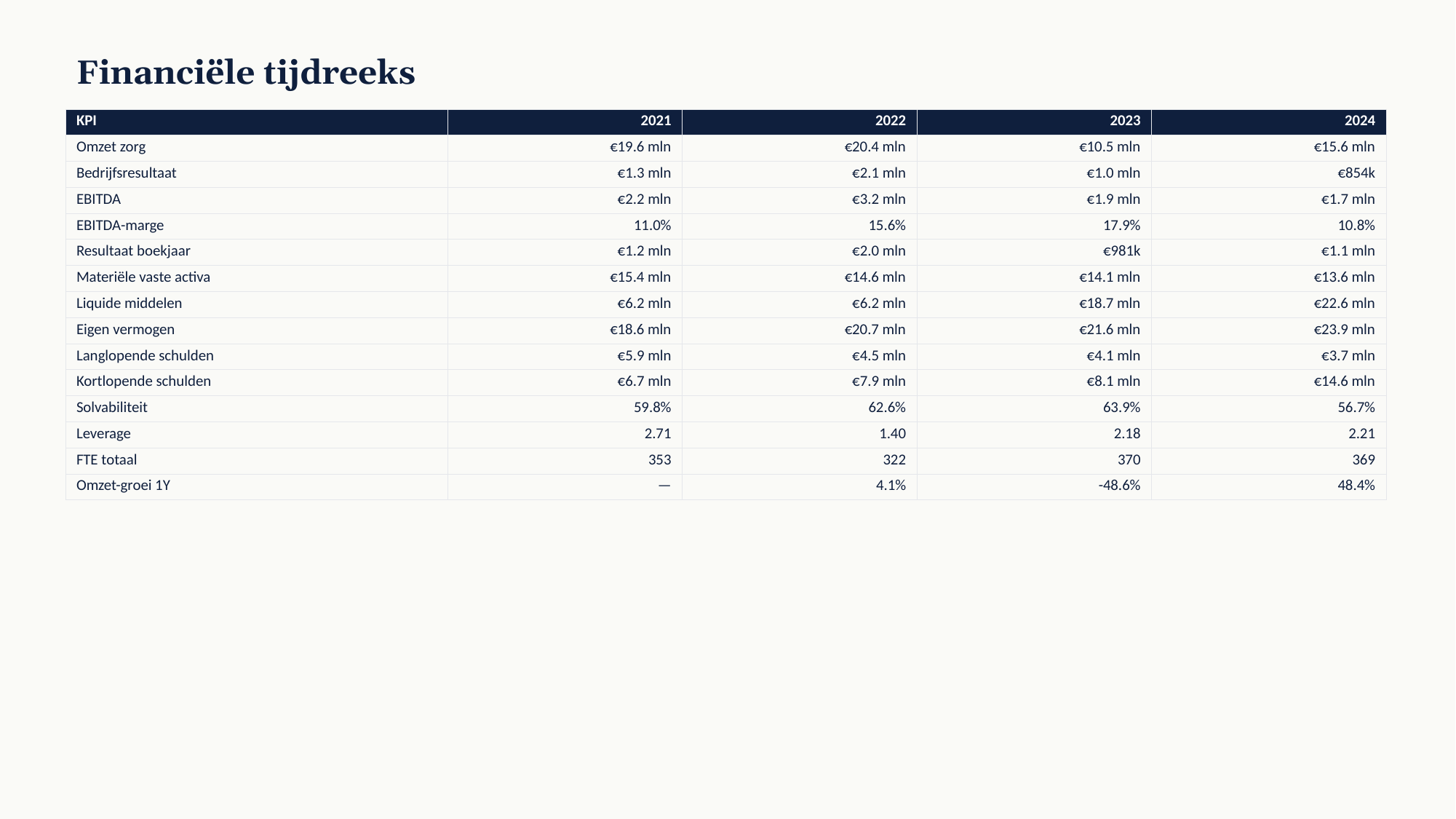

Financiële tijdreeks
| KPI | 2021 | 2022 | 2023 | 2024 |
| --- | --- | --- | --- | --- |
| Omzet zorg | €19.6 mln | €20.4 mln | €10.5 mln | €15.6 mln |
| Bedrijfsresultaat | €1.3 mln | €2.1 mln | €1.0 mln | €854k |
| EBITDA | €2.2 mln | €3.2 mln | €1.9 mln | €1.7 mln |
| EBITDA-marge | 11.0% | 15.6% | 17.9% | 10.8% |
| Resultaat boekjaar | €1.2 mln | €2.0 mln | €981k | €1.1 mln |
| Materiële vaste activa | €15.4 mln | €14.6 mln | €14.1 mln | €13.6 mln |
| Liquide middelen | €6.2 mln | €6.2 mln | €18.7 mln | €22.6 mln |
| Eigen vermogen | €18.6 mln | €20.7 mln | €21.6 mln | €23.9 mln |
| Langlopende schulden | €5.9 mln | €4.5 mln | €4.1 mln | €3.7 mln |
| Kortlopende schulden | €6.7 mln | €7.9 mln | €8.1 mln | €14.6 mln |
| Solvabiliteit | 59.8% | 62.6% | 63.9% | 56.7% |
| Leverage | 2.71 | 1.40 | 2.18 | 2.21 |
| FTE totaal | 353 | 322 | 370 | 369 |
| Omzet-groei 1Y | — | 4.1% | -48.6% | 48.4% |